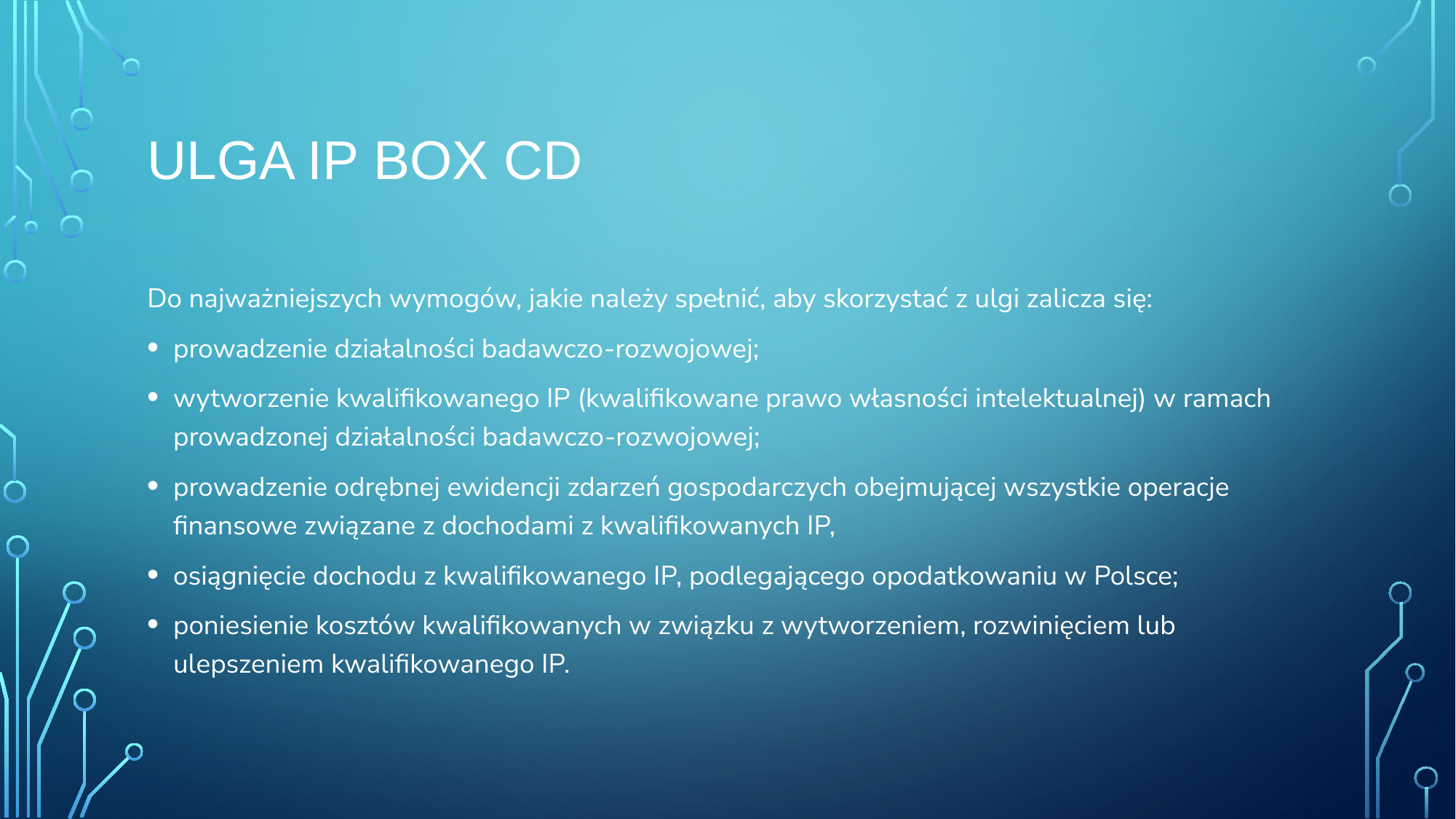

# Ulga ip box cd
Do najważniejszych wymogów, jakie należy spełnić, aby skorzystać z ulgi zalicza się:
prowadzenie działalności badawczo-rozwojowej;
wytworzenie kwalifikowanego IP (kwalifikowane prawo własności intelektualnej) w ramach prowadzonej działalności badawczo-rozwojowej;
prowadzenie odrębnej ewidencji zdarzeń gospodarczych obejmującej wszystkie operacje finansowe związane z dochodami z kwalifikowanych IP,
osiągnięcie dochodu z kwalifikowanego IP, podlegającego opodatkowaniu w Polsce;
poniesienie kosztów kwalifikowanych w związku z wytworzeniem, rozwinięciem lub ulepszeniem kwalifikowanego IP.